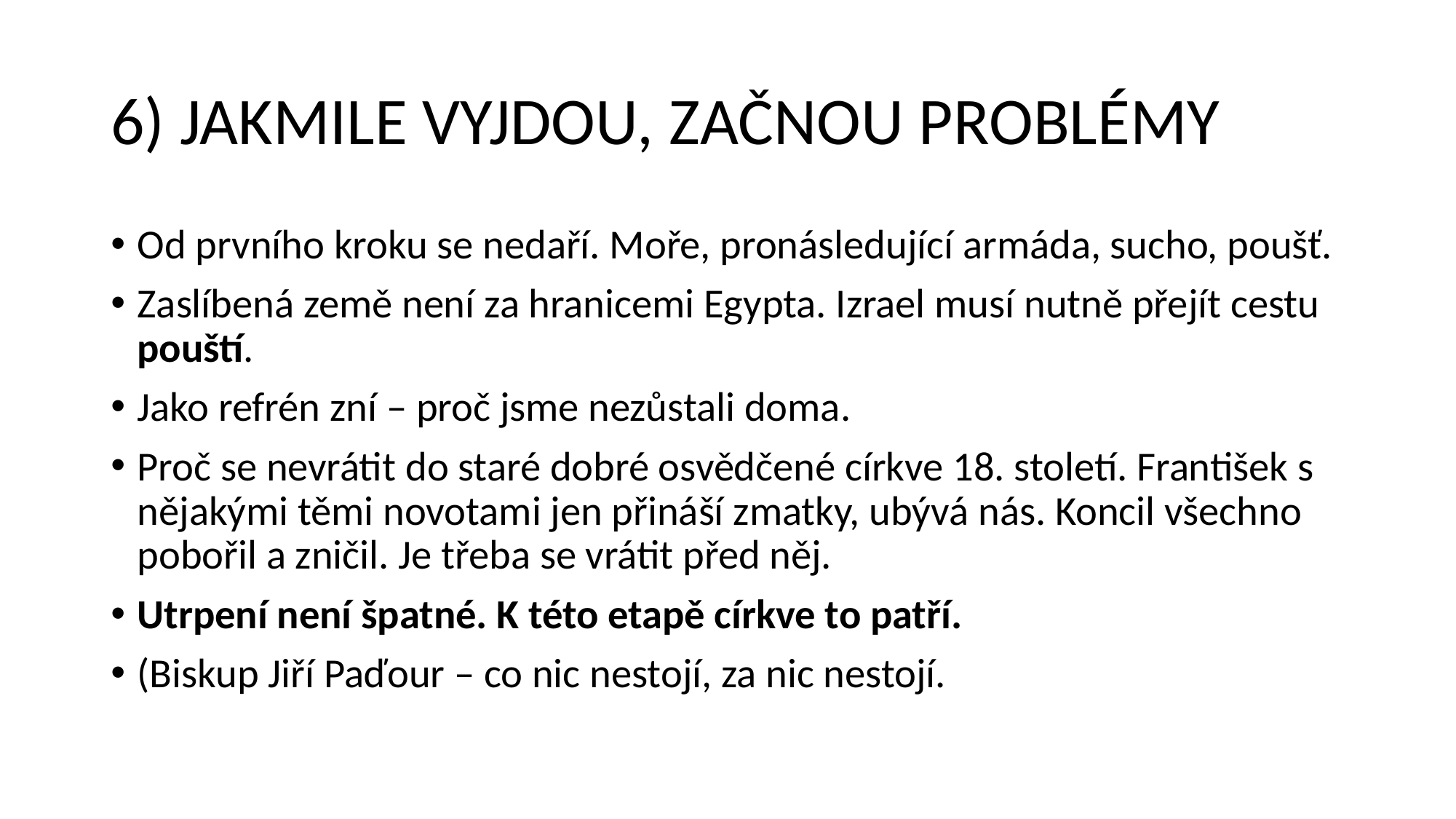

# 6) JAKMILE VYJDOU, ZAČNOU PROBLÉMY
Od prvního kroku se nedaří. Moře, pronásledující armáda, sucho, poušť.
Zaslíbená země není za hranicemi Egypta. Izrael musí nutně přejít cestu pouští.
Jako refrén zní – proč jsme nezůstali doma.
Proč se nevrátit do staré dobré osvědčené církve 18. století. František s nějakými těmi novotami jen přináší zmatky, ubývá nás. Koncil všechno pobořil a zničil. Je třeba se vrátit před něj.
Utrpení není špatné. K této etapě církve to patří.
(Biskup Jiří Paďour – co nic nestojí, za nic nestojí.